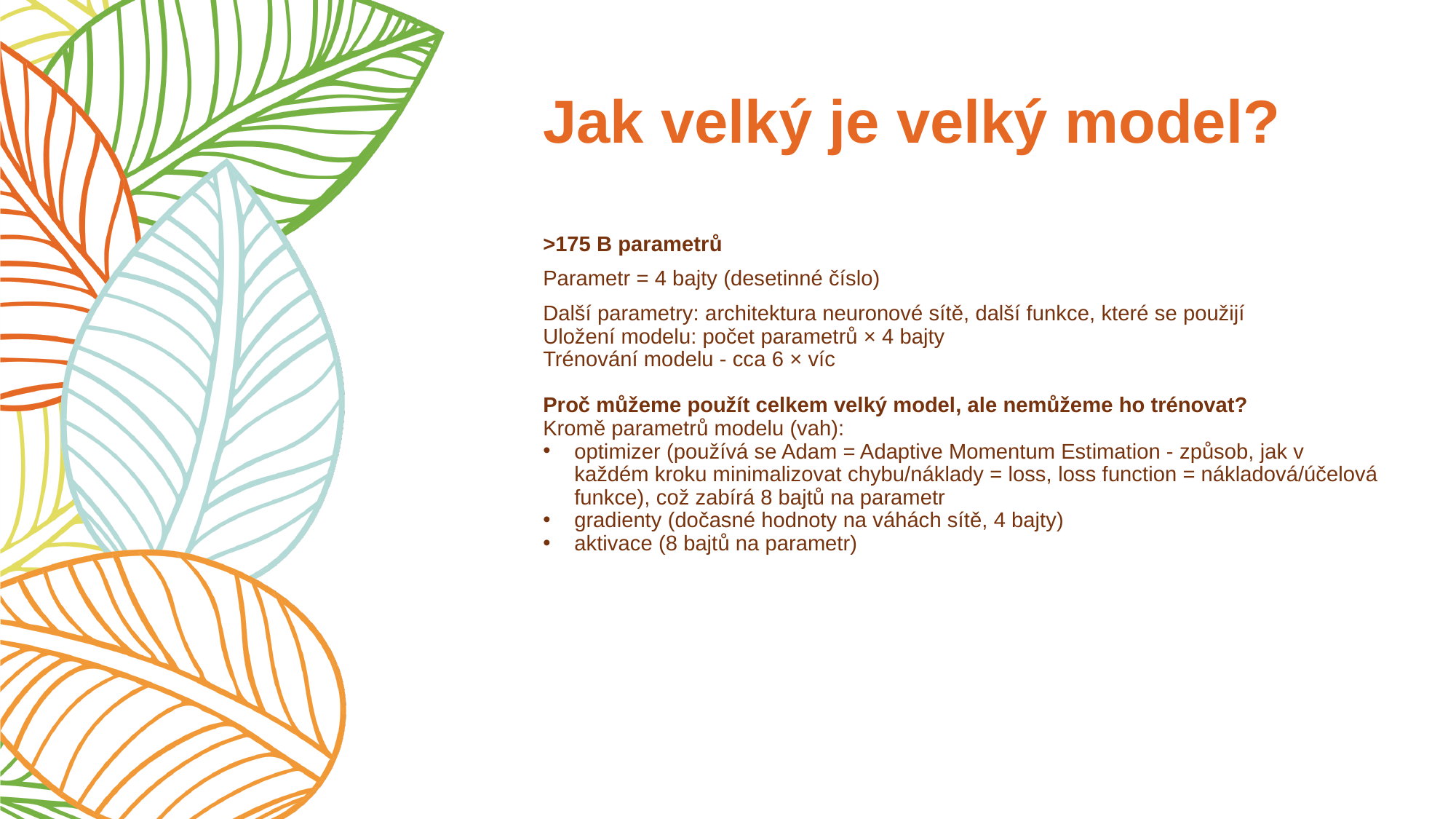

# Jak velký je velký model?
>175 B parametrů
Parametr = 4 bajty (desetinné číslo)
Další parametry: architektura neuronové sítě, další funkce, které se použijí
Uložení modelu: počet parametrů × 4 bajty
Trénování modelu - cca 6 × víc
Proč můžeme použít celkem velký model, ale nemůžeme ho trénovat?
Kromě parametrů modelu (vah):
optimizer (používá se Adam = Adaptive Momentum Estimation - způsob, jak v každém kroku minimalizovat chybu/náklady = loss, loss function = nákladová/účelová funkce), což zabírá 8 bajtů na parametr
gradienty (dočasné hodnoty na váhách sítě, 4 bajty)
aktivace (8 bajtů na parametr)